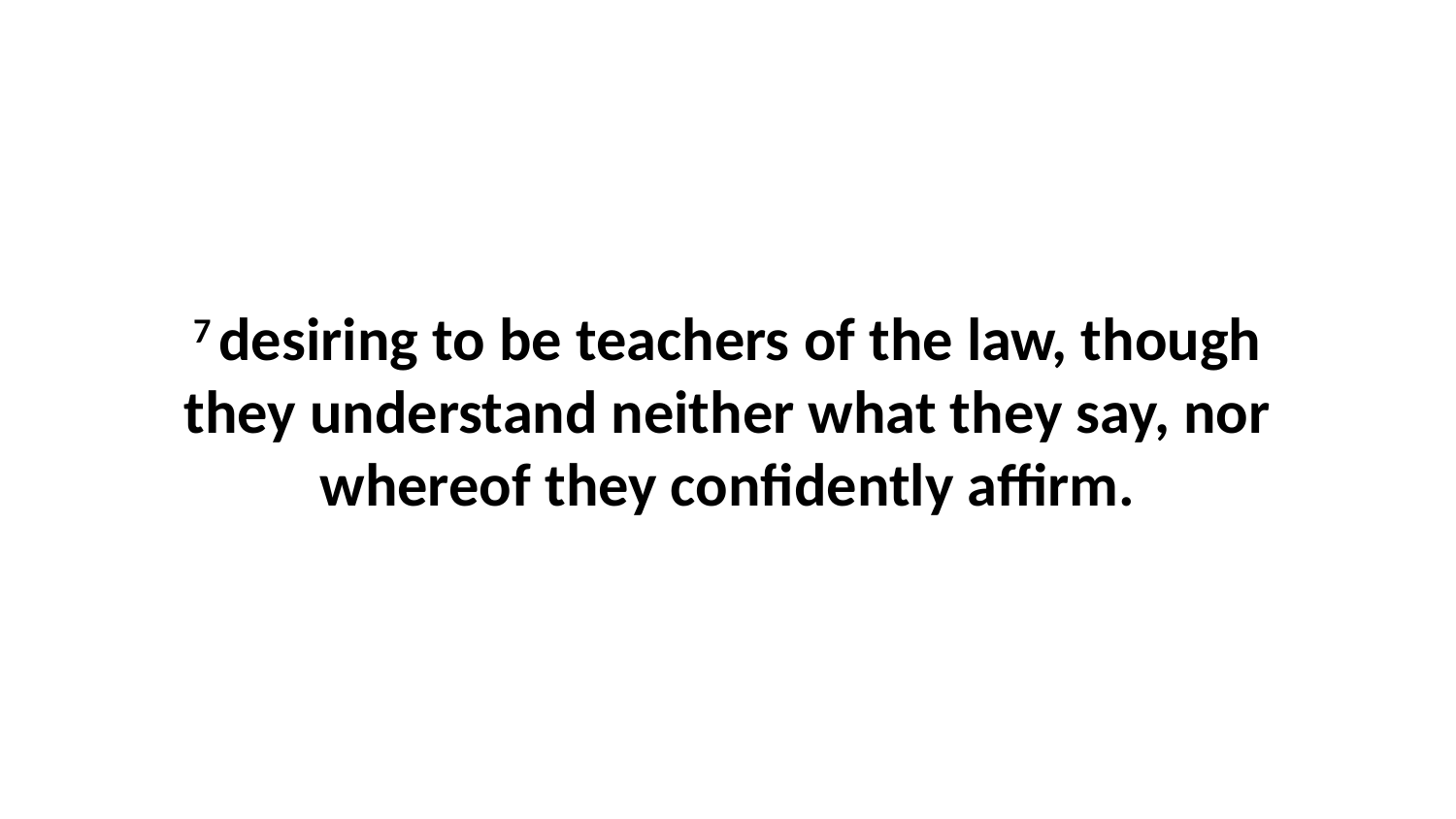

7 desiring to be teachers of the law, though they understand neither what they say, nor whereof they confidently affirm.